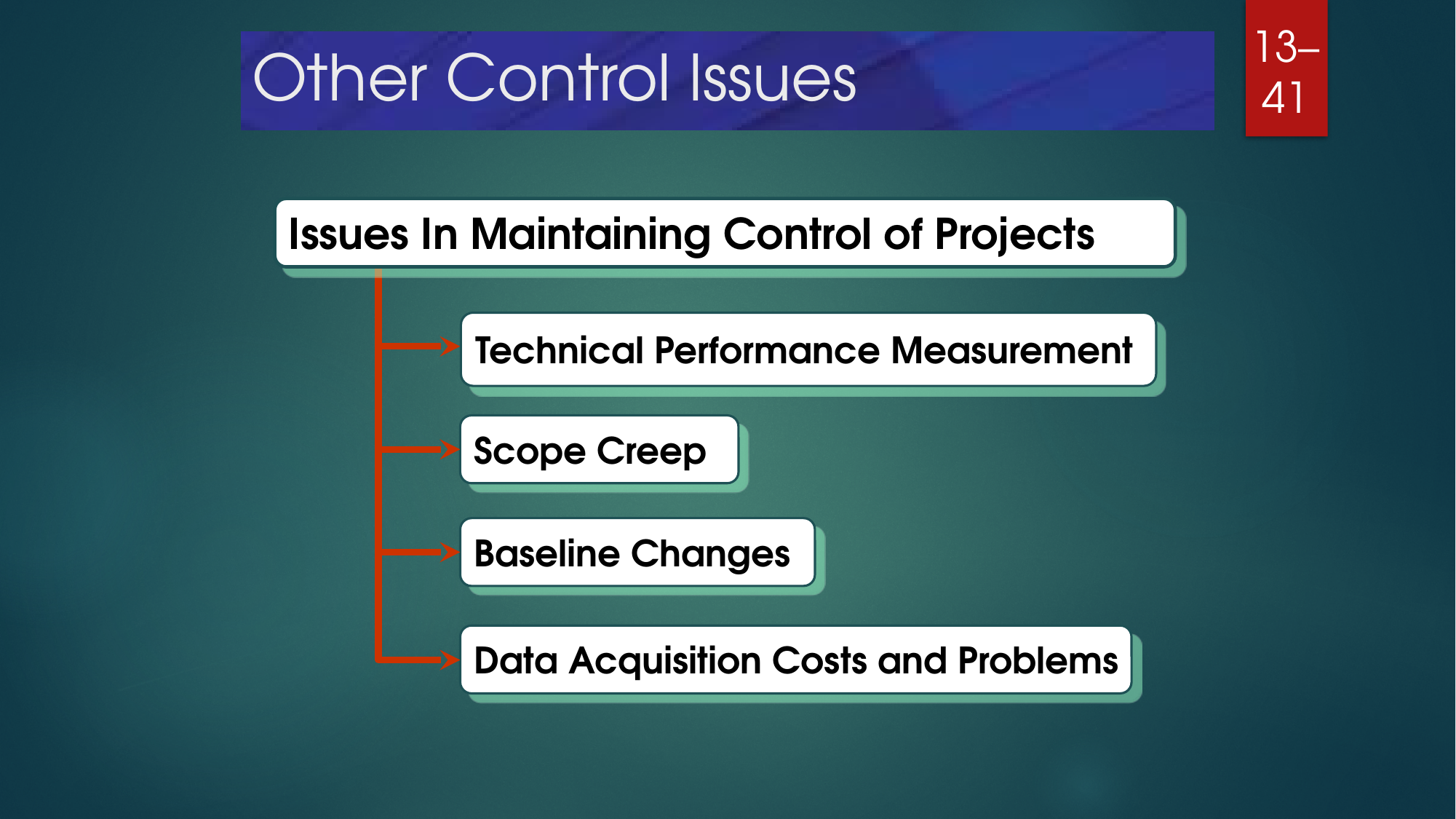

# Other Control Issues
Issues In Maintaining Control of Projects

Technical Performance Measurement

13–41
Scope Creep

Baseline Changes

Data Acquisition Costs and Problems